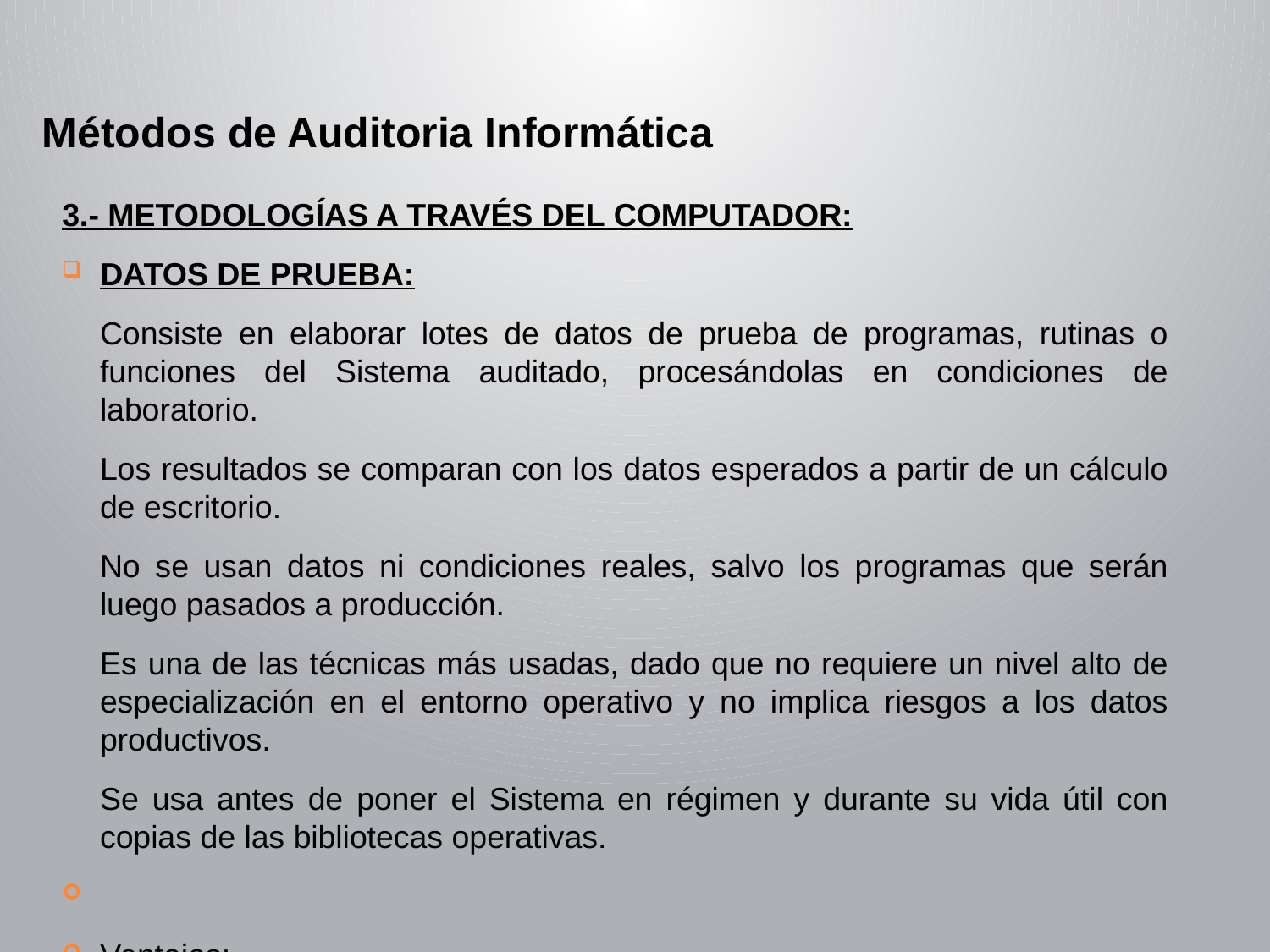

Métodos de Auditoria Informática

3.- METODOLOGÍAS A TRAVÉS DEL COMPUTADOR:
DATOS DE PRUEBA:
Consiste en elaborar lotes de datos de prueba de programas, rutinas o funciones del Sistema auditado, procesándolas en condiciones de laboratorio.
Los resultados se comparan con los datos esperados a partir de un cálculo de escritorio.
No se usan datos ni condiciones reales, salvo los programas que serán luego pasados a producción.
Es una de las técnicas más usadas, dado que no requiere un nivel alto de especialización en el entorno operativo y no implica riesgos a los datos productivos.
Se usa antes de poner el Sistema en régimen y durante su vida útil con copias de las bibliotecas operativas.

Ventajas:
Permite familiarizarse fácilmente con la aplicación.
Permite pruebas parciales y totales.
Al ir aumentando el conocimiento de la aplicación se puede ir enriqueciendo los lotes de prueba.
Permite dar un OK fundado antes de la puesta en producción definitiva.
Detecta fallas en el control interno antes que se manifiesten con los datos reales.
Limitaciones:
El hecho de ser de laboratorio deja ciertas dudas para la AI, por ejemplo la verificación de si los programas probados son los mismos que se usarán en producción, como responderá el Sistema con una carga importante de datos reales, falta del elemento sorpresa para casos supuestamente delictivos y dificultades en la interface con el usuario que no se presentan en la prueba.
Puede consumir muchos recursos del centro de cómputos, con lo cual produce rechazo por el personal del área.
El esfuerzo de generación de datos puede ser importante en relación al resultado si se los usa por única vez.
En general no involucra al sector usuario, a menos que se logra la colaboración del mismo en la preparación de las pruebas.